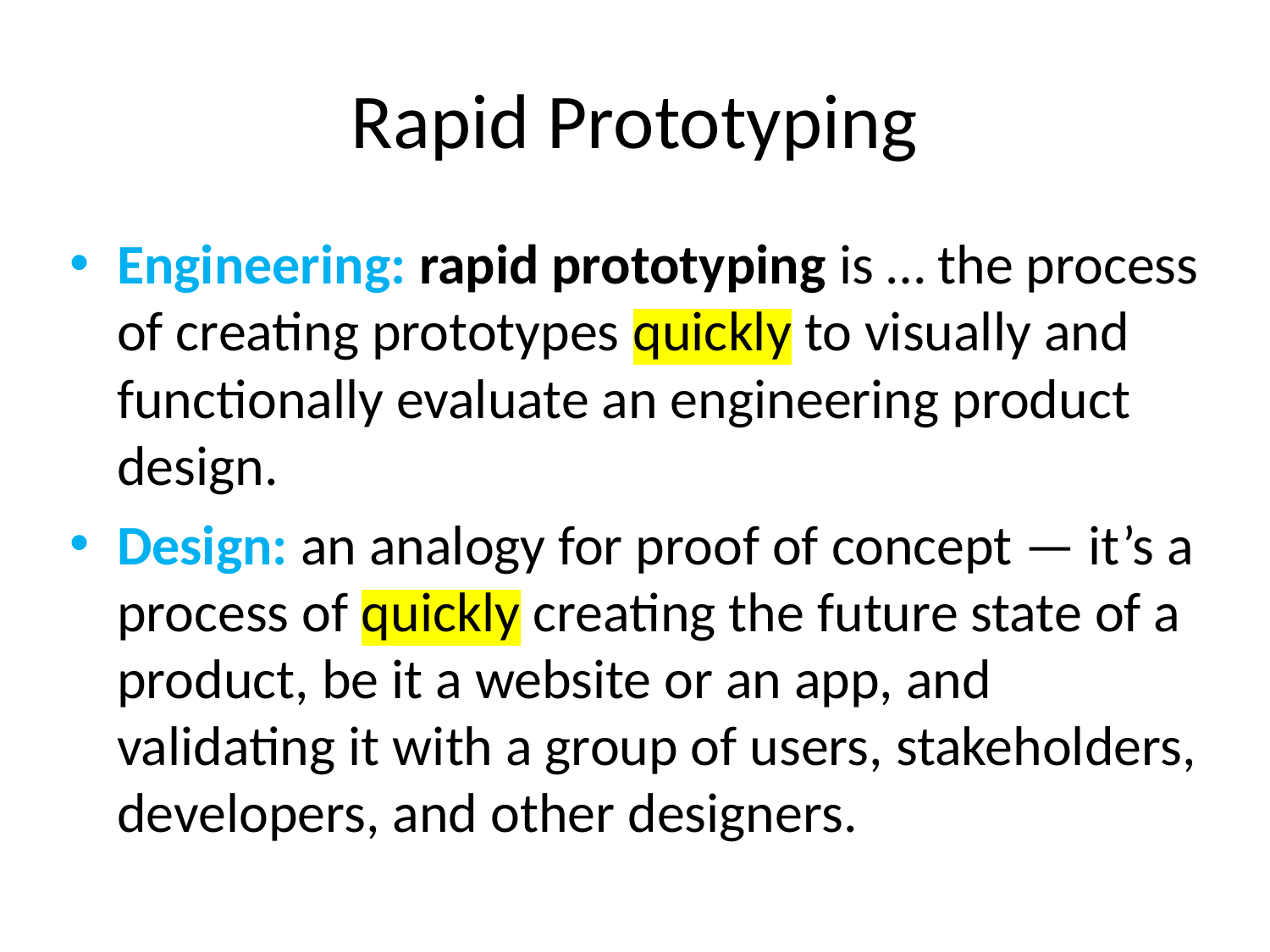

# Rapid Prototyping
Engineering: rapid prototyping is … the process of creating prototypes quickly to visually and functionally evaluate an engineering product design.
Design: an analogy for proof of concept — it’s a process of quickly creating the future state of a product, be it a website or an app, and validating it with a group of users, stakeholders, developers, and other designers.